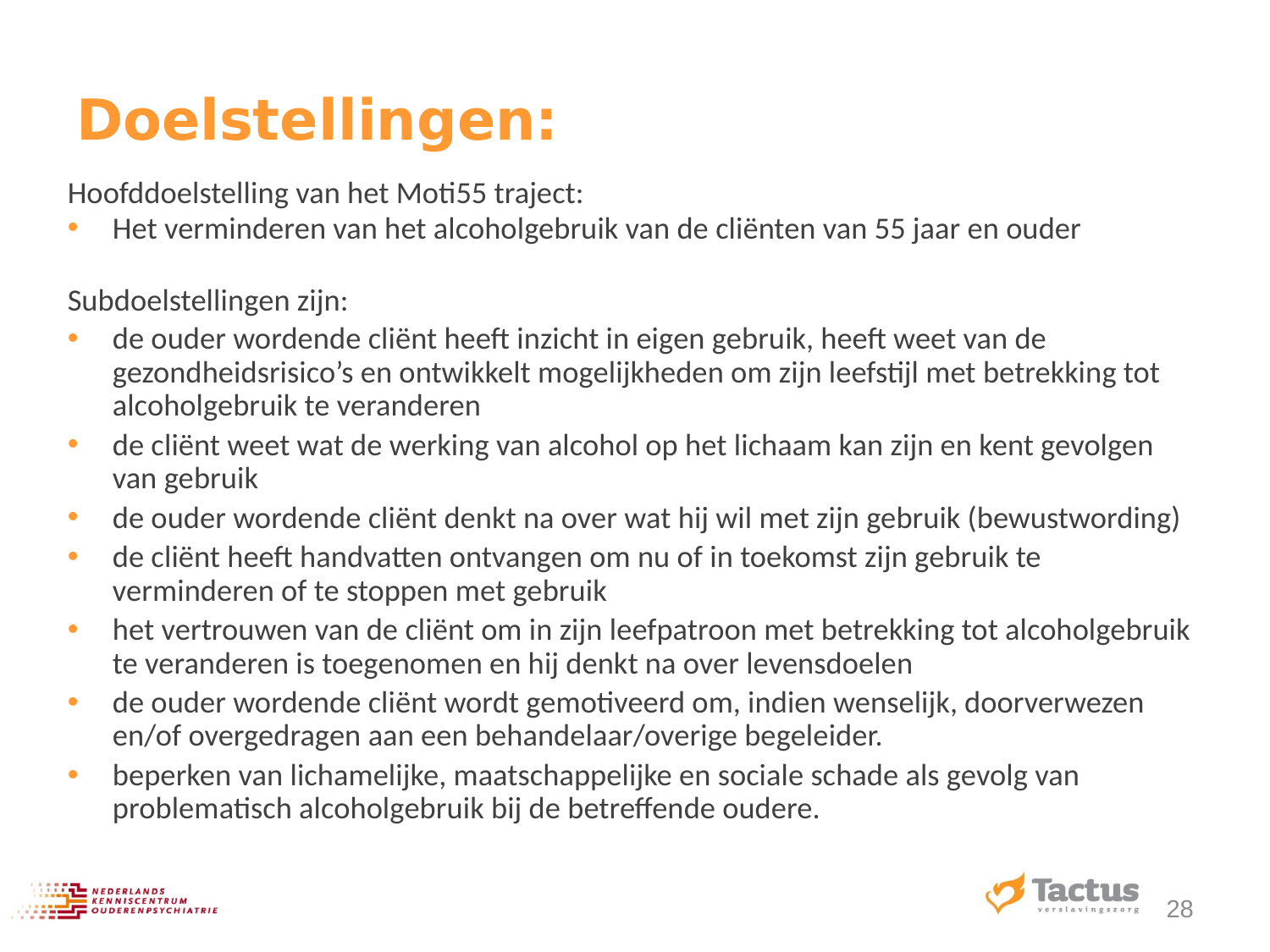

# Doelstellingen:
Hoofddoelstelling van het Moti55 traject:
Het verminderen van het alcoholgebruik van de cliënten van 55 jaar en ouder

Subdoelstellingen zijn:
de ouder wordende cliënt heeft inzicht in eigen gebruik, heeft weet van de gezondheidsrisico’s en ontwikkelt mogelijkheden om zijn leefstijl met betrekking tot alcoholgebruik te veranderen
de cliënt weet wat de werking van alcohol op het lichaam kan zijn en kent gevolgen van gebruik
de ouder wordende cliënt denkt na over wat hij wil met zijn gebruik (bewustwording)
de cliënt heeft handvatten ontvangen om nu of in toekomst zijn gebruik te verminderen of te stoppen met gebruik
het vertrouwen van de cliënt om in zijn leefpatroon met betrekking tot alcoholgebruik te veranderen is toegenomen en hij denkt na over levensdoelen
de ouder wordende cliënt wordt gemotiveerd om, indien wenselijk, doorverwezen en/of overgedragen aan een behandelaar/overige begeleider.
beperken van lichamelijke, maatschappelijke en sociale schade als gevolg van problematisch alcoholgebruik bij de betreffende oudere.
28